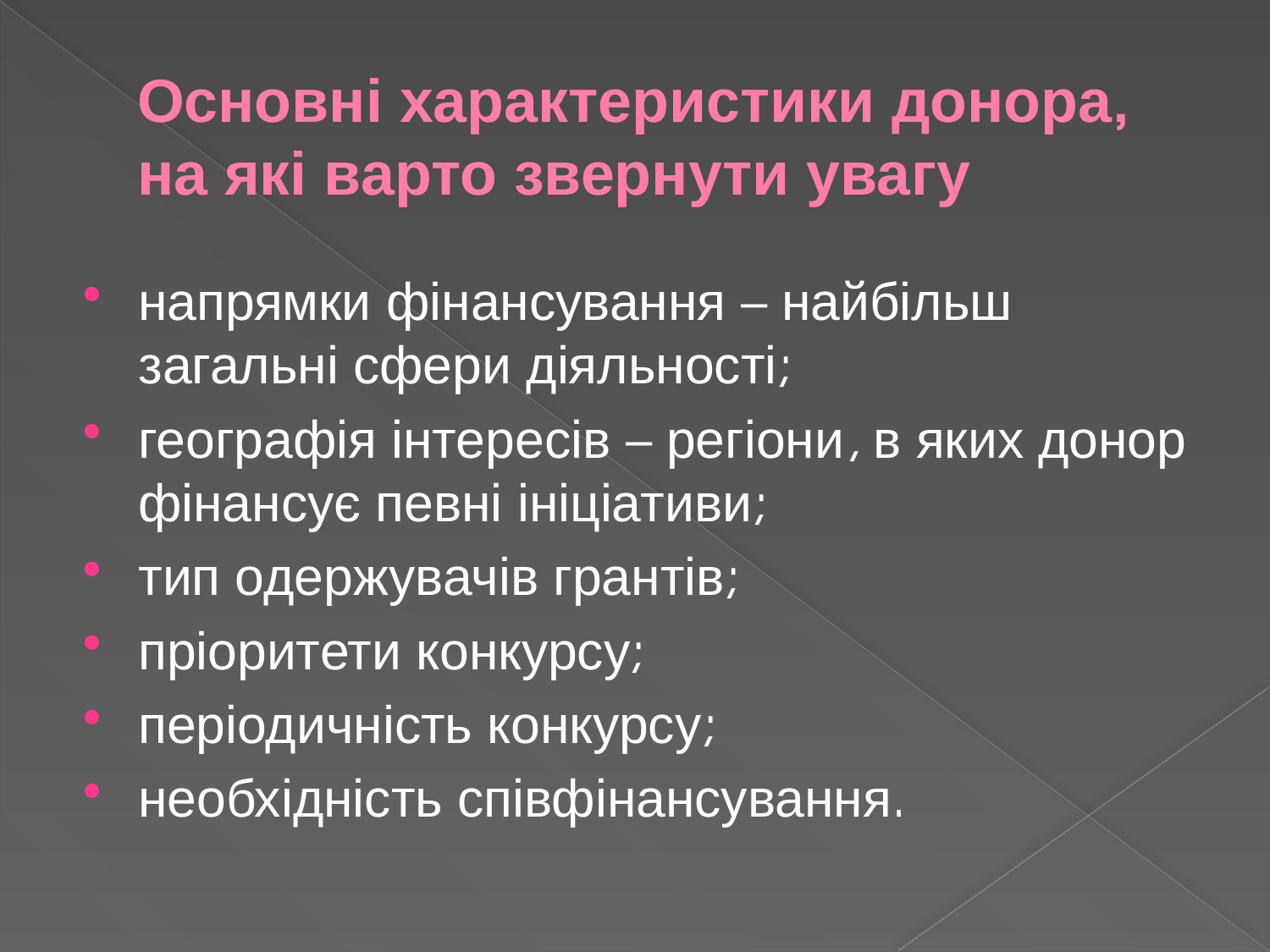

# Основні характеристики донора, на які варто звернути увагу
напрямки фінансування – найбільш загальні сфери діяльності;
географія інтересів – регіони, в яких донор фінансує певні ініціативи;
тип одержувачів грантів;
пріоритети конкурсу;
періодичність конкурсу;
необхідність співфінансування.